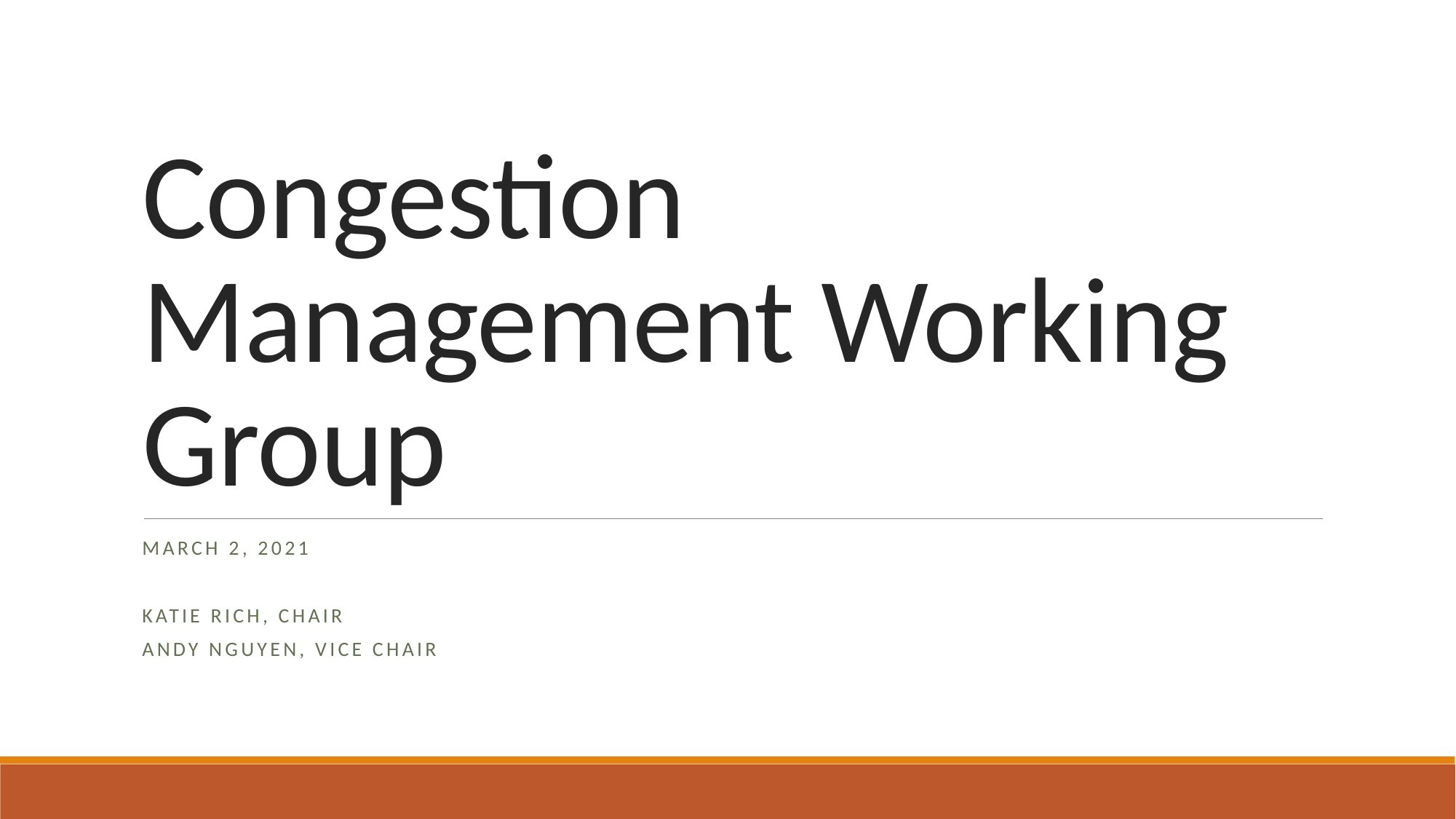

# Congestion Management Working Group
March 2, 2021

Katie Rich, Chair
Andy Nguyen, Vice Chair